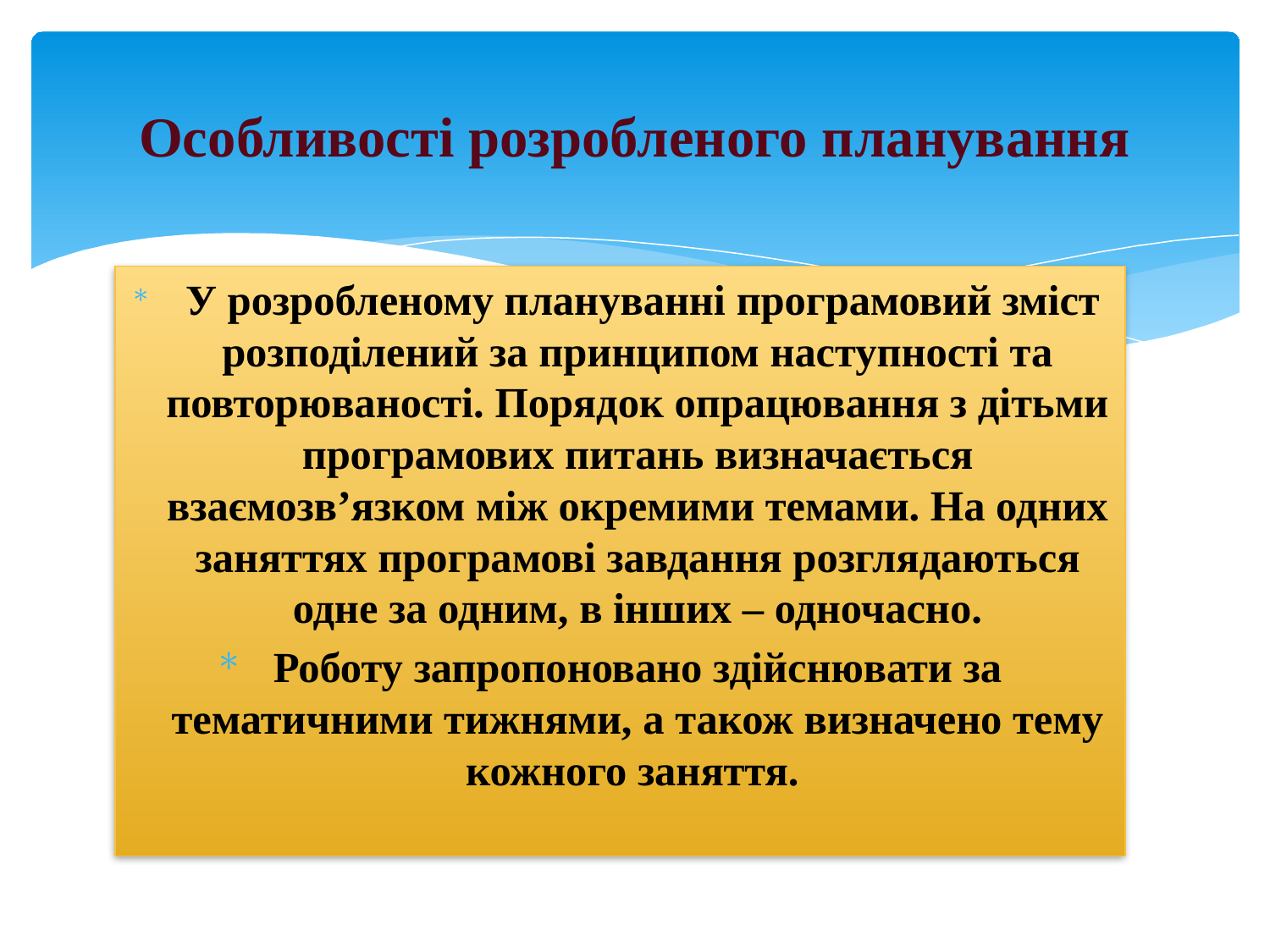

# Особливості розробленого планування
 У розробленому плануванні програмовий зміст розподілений за принципом наступності та повторюваності. Порядок опрацювання з дітьми програмових питань визначається взаємозв’язком між окремими темами. На одних заняттях програмові завдання розглядаються одне за одним, в інших – одночасно.
Роботу запропоновано здійснювати за тематичними тижнями, а також визначено тему кожного заняття.